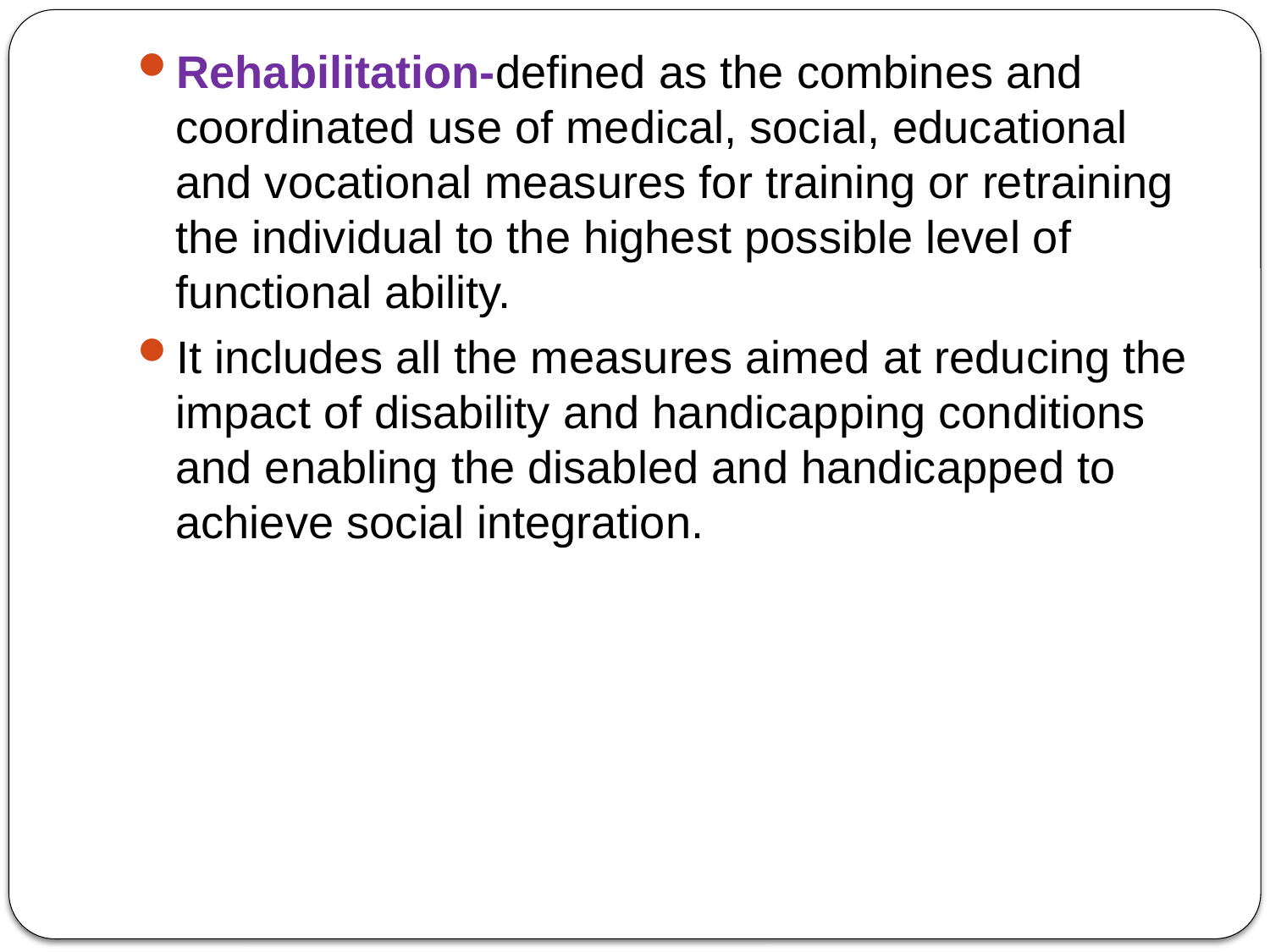

Rehabilitation-defined as the combines and coordinated use of medical, social, educational and vocational measures for training or retraining the individual to the highest possible level of functional ability.
It includes all the measures aimed at reducing the impact of disability and handicapping conditions and enabling the disabled and handicapped to achieve social integration.